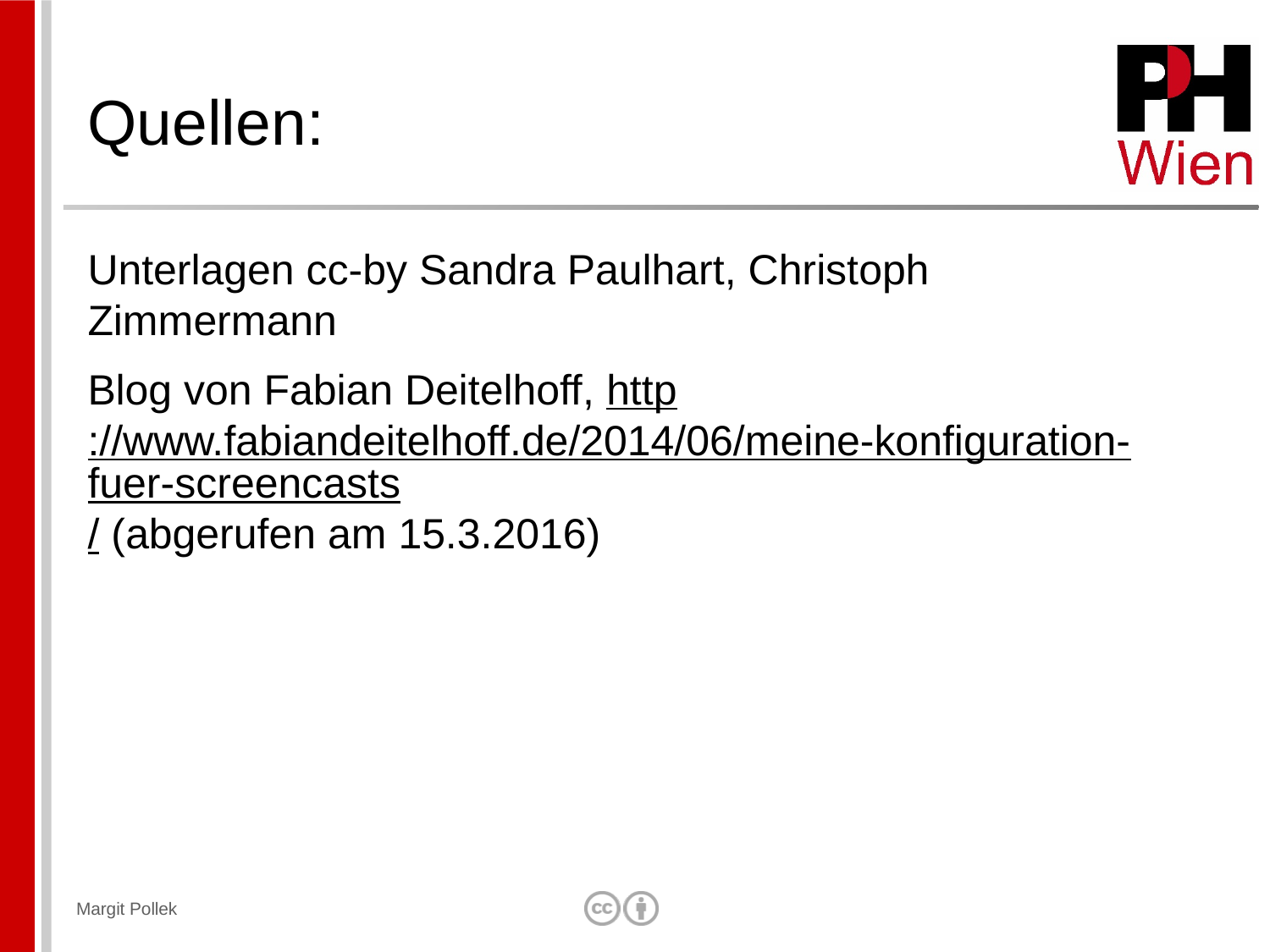

# Quellen:
Unterlagen cc-by Sandra Paulhart, Christoph Zimmermann
Blog von Fabian Deitelhoff, http://www.fabiandeitelhoff.de/2014/06/meine-konfiguration-fuer-screencasts/ (abgerufen am 15.3.2016)
Margit Pollek